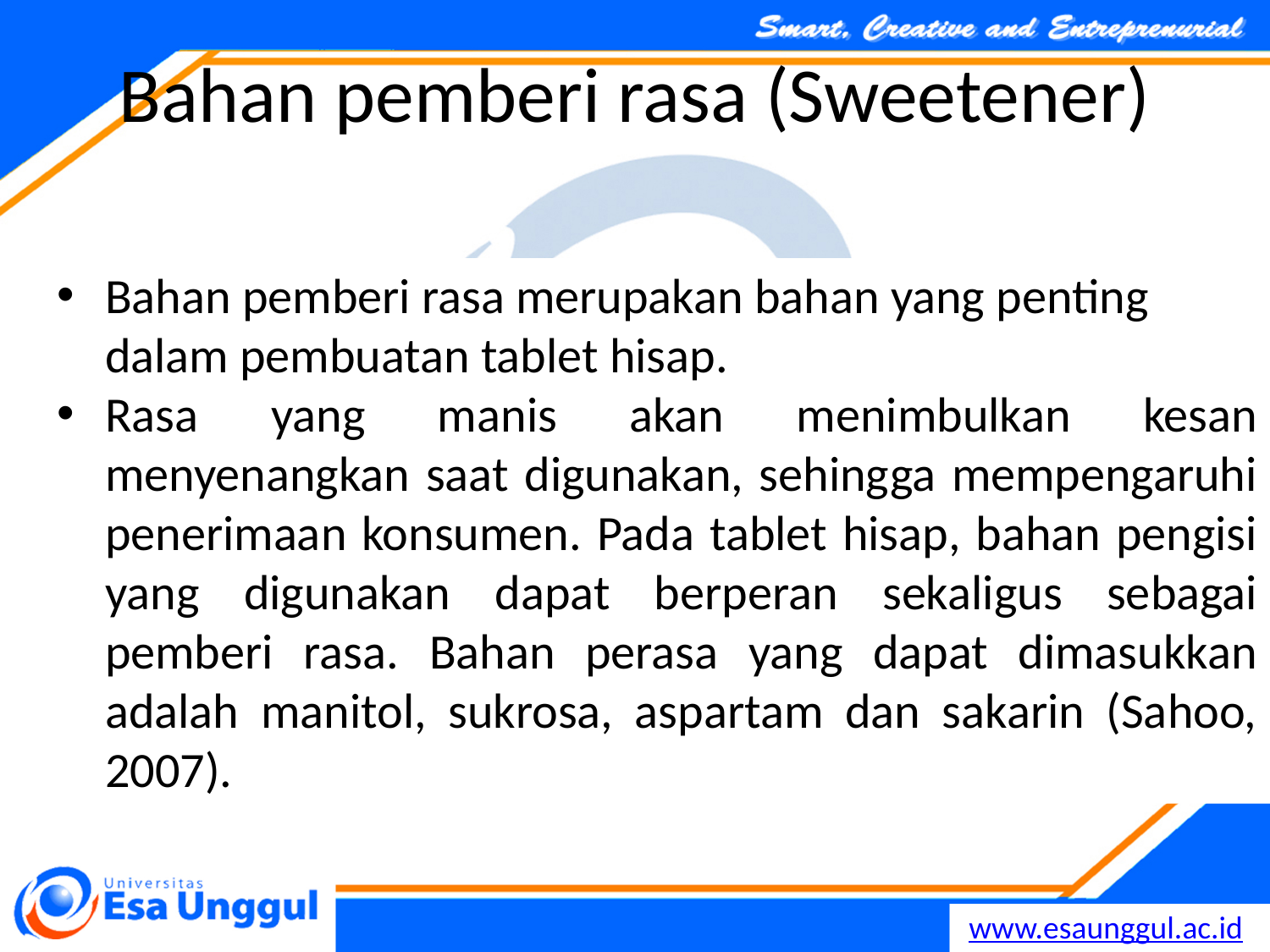

# Bahan pemberi rasa (Sweetener)

Bahan pemberi rasa merupakan bahan yang penting dalam pembuatan tablet hisap.
Rasa yang manis akan menimbulkan kesan menyenangkan saat digunakan, sehingga mempengaruhi penerimaan konsumen. Pada tablet hisap, bahan pengisi yang digunakan dapat berperan sekaligus sebagai pemberi rasa. Bahan perasa yang dapat dimasukkan adalah manitol, sukrosa, aspartam dan sakarin (Sahoo, 2007).